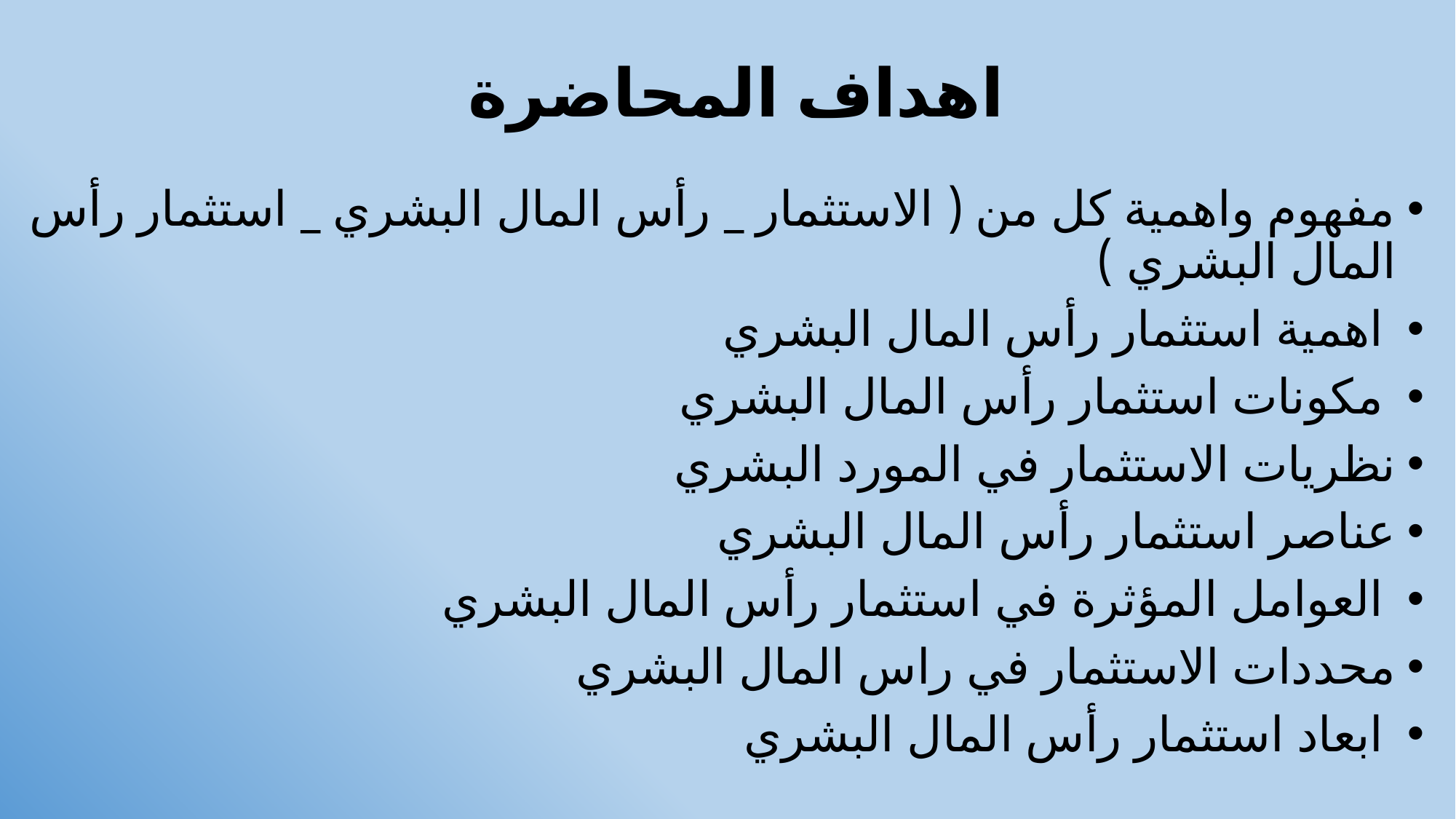

# اهداف المحاضرة
مفهوم واهمية كل من ( الاستثمار _ رأس المال البشري _ استثمار رأس المال البشري )
 اهمية استثمار رأس المال البشري
 مكونات استثمار رأس المال البشري
نظريات الاستثمار في المورد البشري
عناصر استثمار رأس المال البشري
 العوامل المؤثرة في استثمار رأس المال البشري
محددات الاستثمار في راس المال البشري
 ابعاد استثمار رأس المال البشري